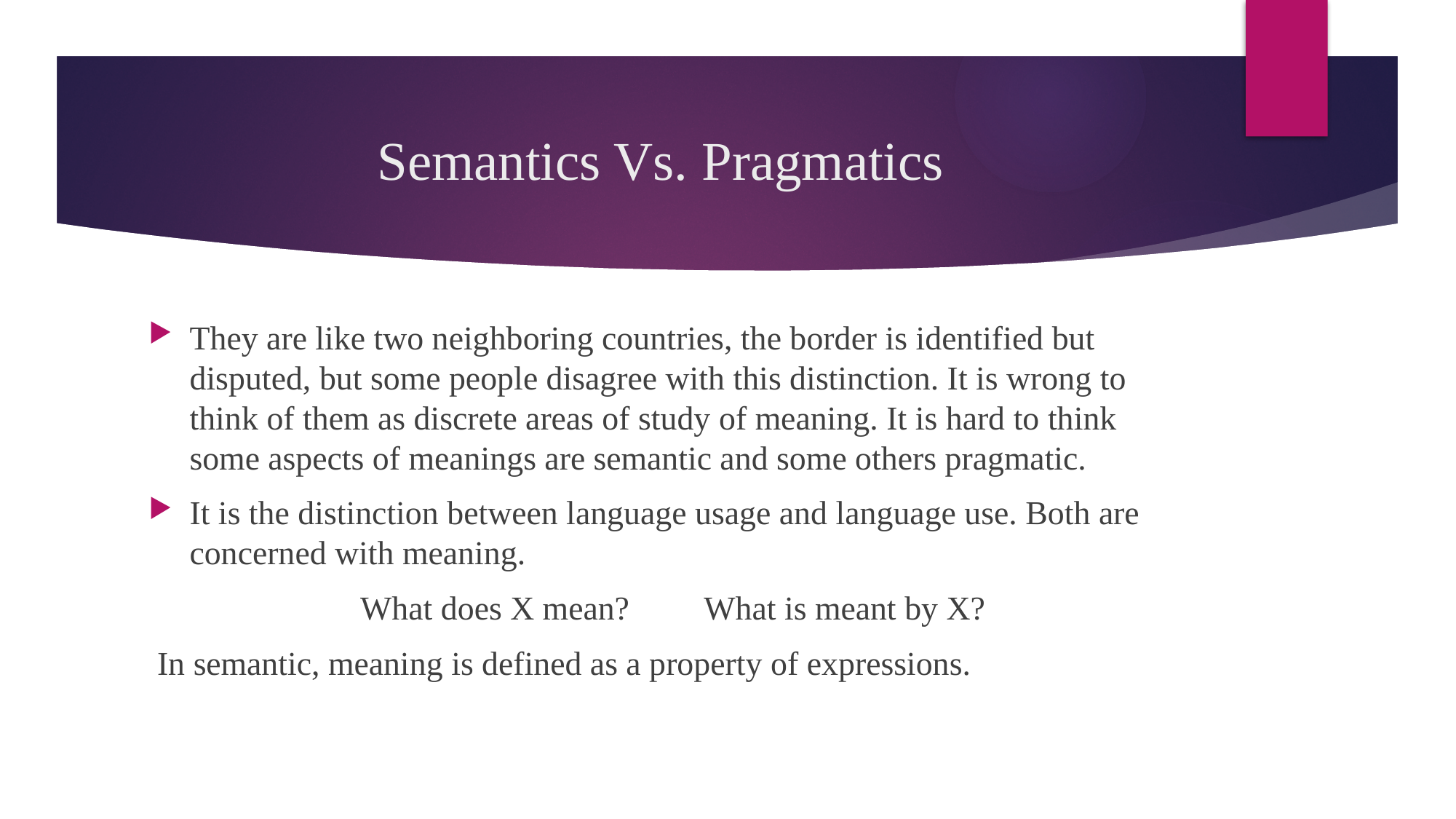

# Semantics Vs. Pragmatics
They are like two neighboring countries, the border is identified but disputed, but some people disagree with this distinction. It is wrong to think of them as discrete areas of study of meaning. It is hard to think some aspects of meanings are semantic and some others pragmatic.
It is the distinction between language usage and language use. Both are concerned with meaning.
  What does X mean?         What is meant by X?
 In semantic, meaning is defined as a property of expressions.